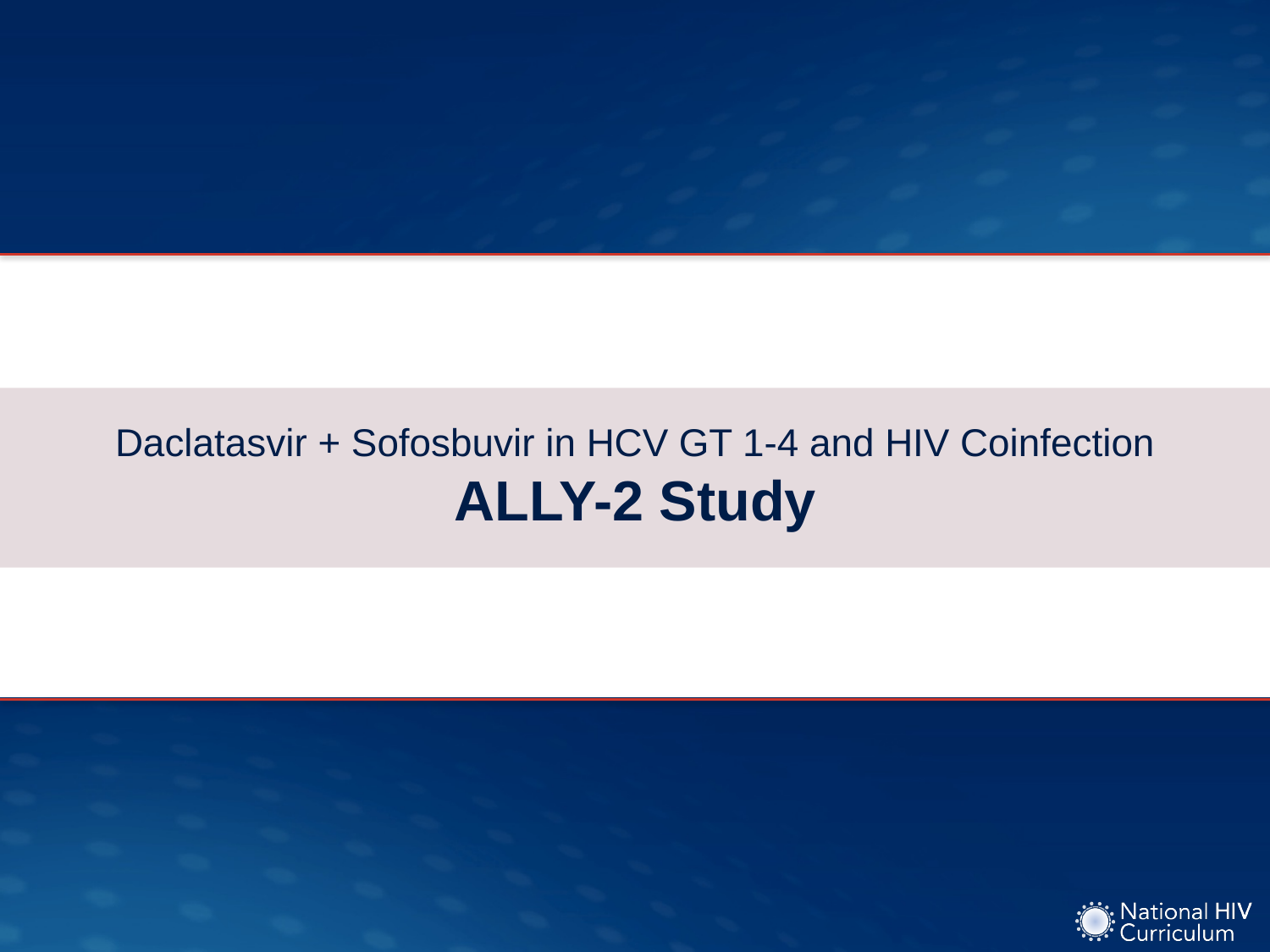

# Daclatasvir + Sofosbuvir in HCV GT 1-4 and HIV Coinfection ALLY-2 Study